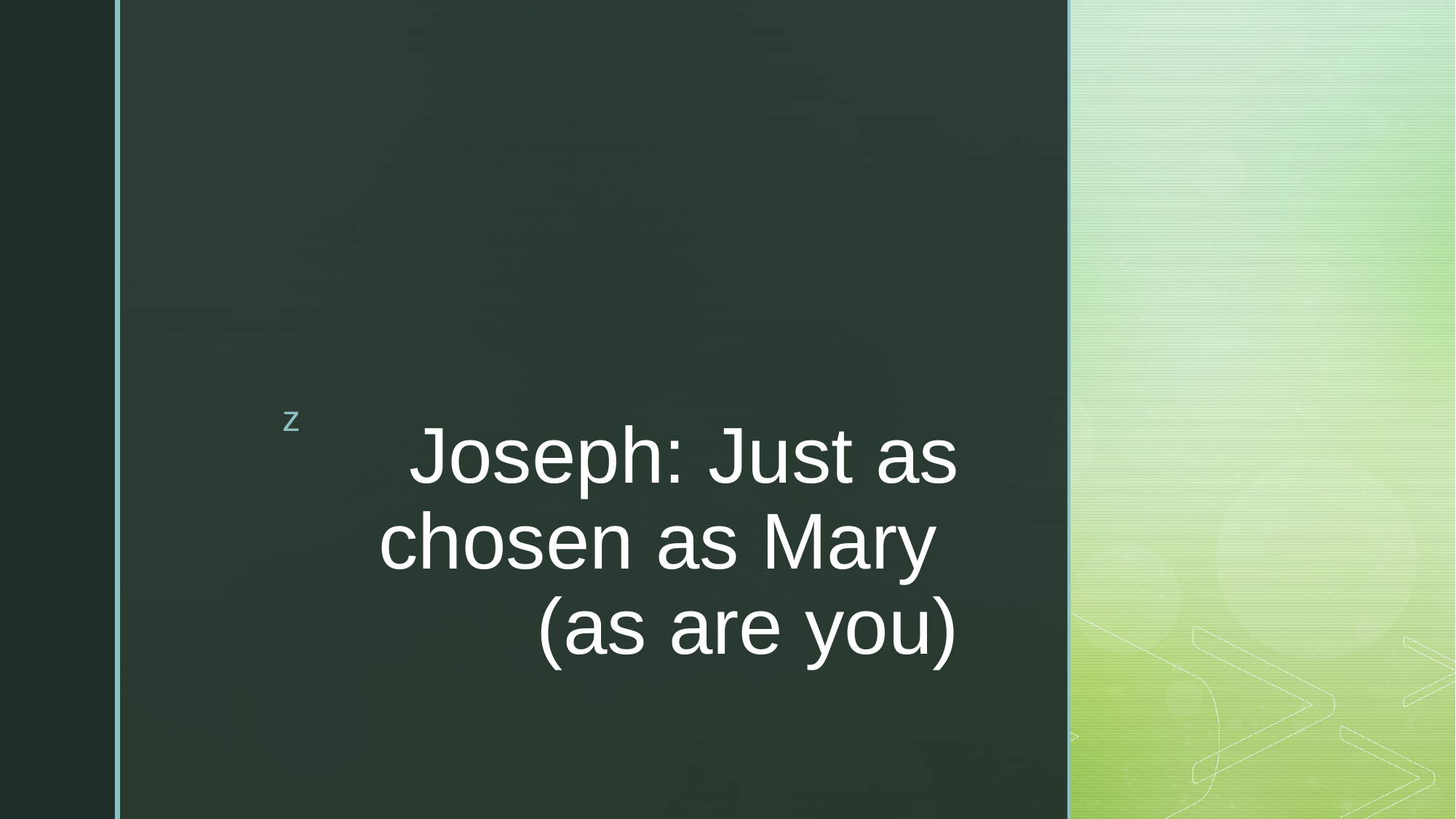

# Joseph: Just as chosen as Mary (as are you)